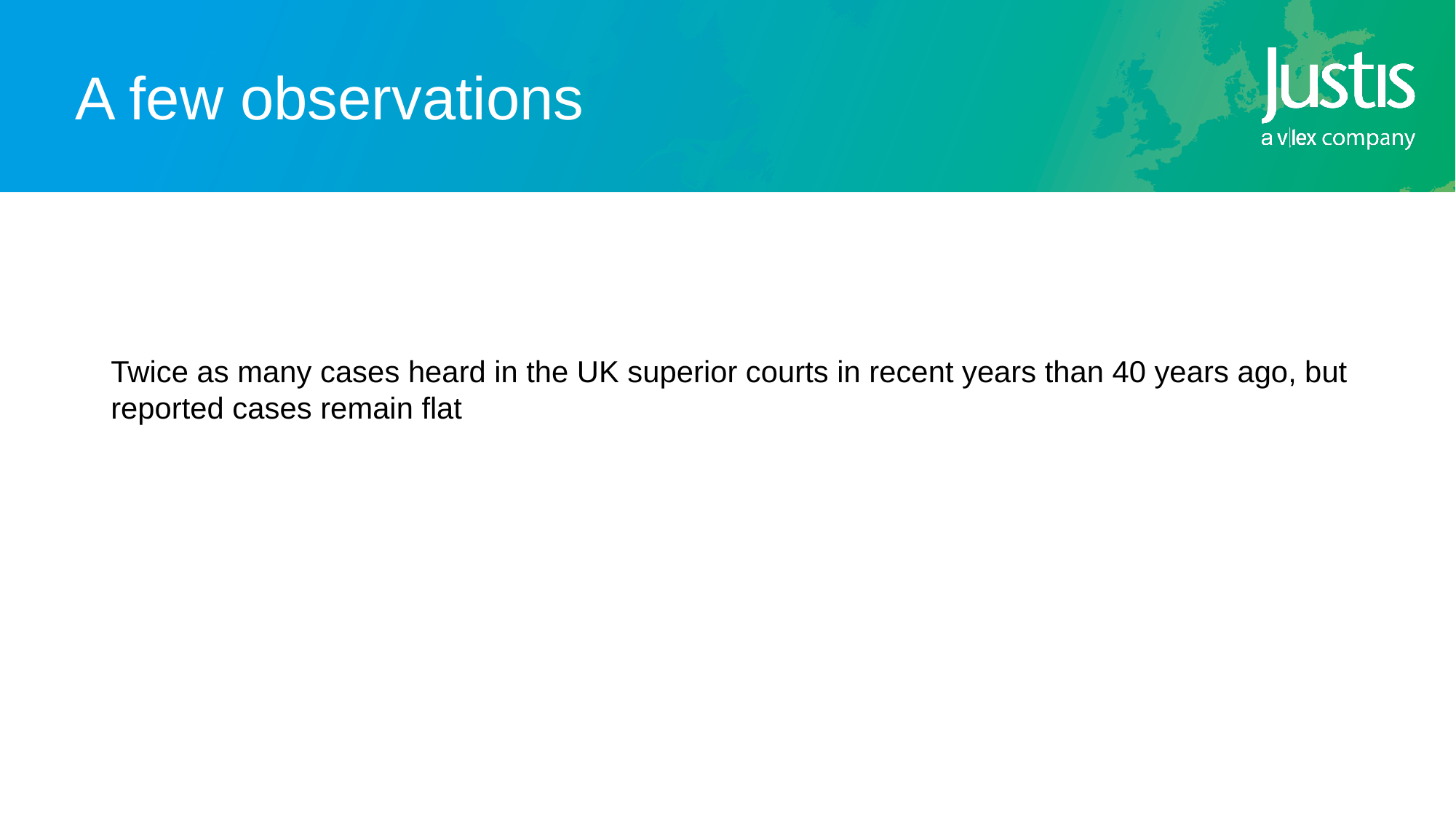

# A few observations
Twice as many cases heard in the UK superior courts in recent years than 40 years ago, but reported cases remain flat